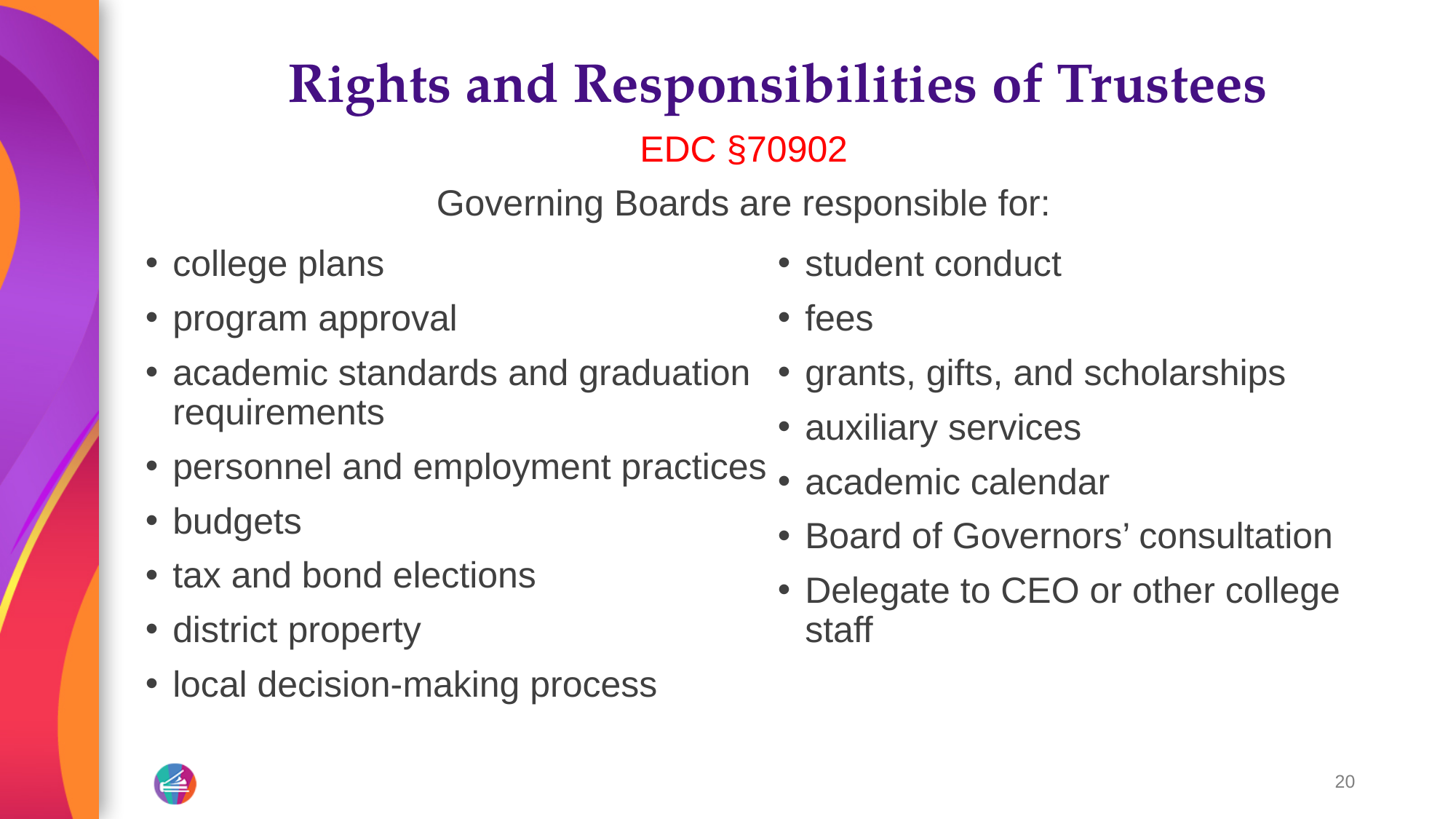

# Rights and Responsibilities of Trustees
EDC §70902
Governing Boards are responsible for:

college plans
program approval
academic standards and graduation requirements
personnel and employment practices
budgets
tax and bond elections
district property
local decision-making process
student conduct
fees
grants, gifts, and scholarships
auxiliary services
academic calendar
Board of Governors’ consultation
Delegate to CEO or other college staff

20